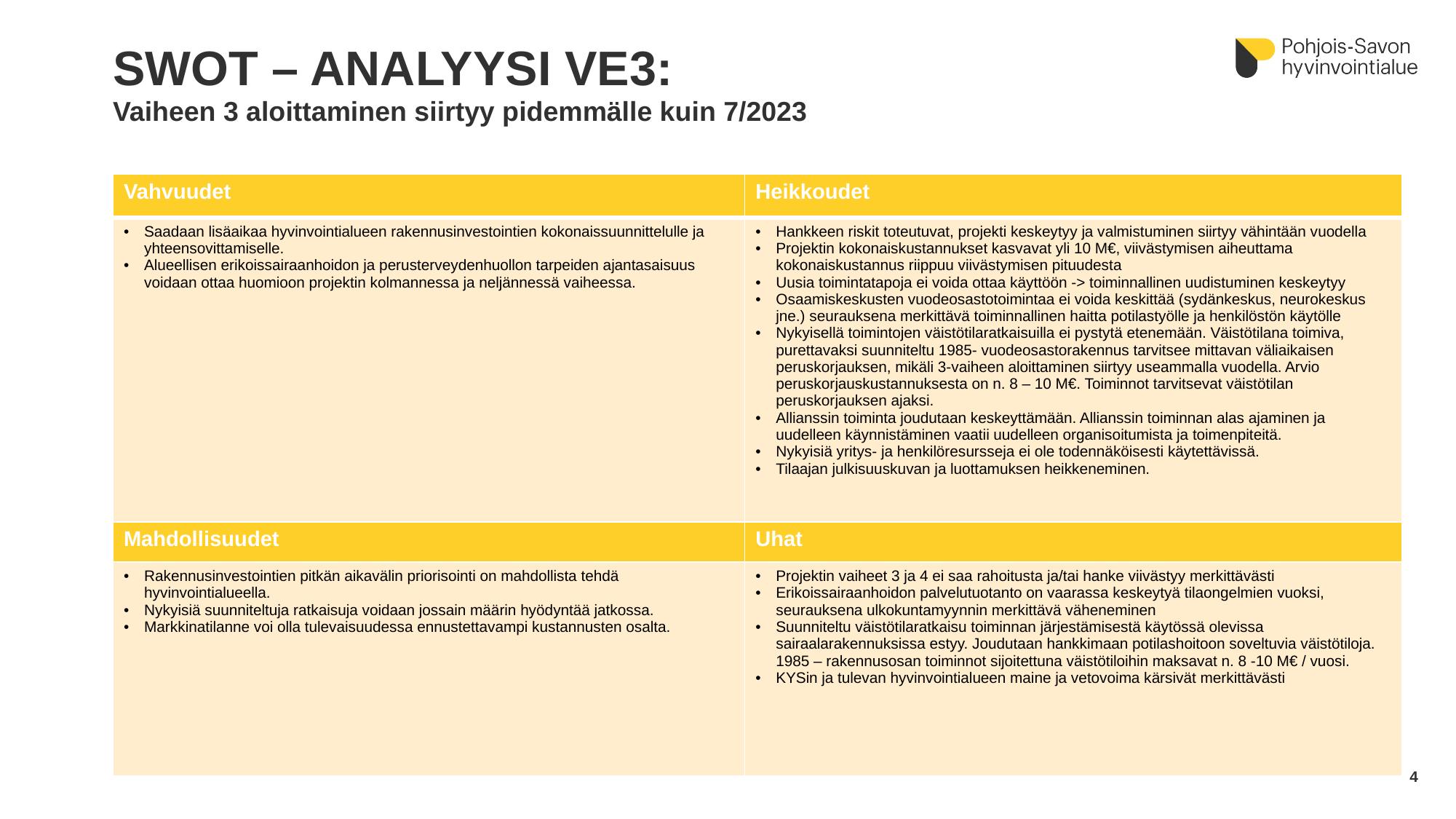

# SWOT – ANALYYSI VE3: Vaiheen 3 aloittaminen siirtyy pidemmälle kuin 7/2023
| Vahvuudet | Heikkoudet |
| --- | --- |
| Saadaan lisäaikaa hyvinvointialueen rakennusinvestointien kokonaissuunnittelulle ja yhteensovittamiselle. Alueellisen erikoissairaanhoidon ja perusterveydenhuollon tarpeiden ajantasaisuus voidaan ottaa huomioon projektin kolmannessa ja neljännessä vaiheessa. | Hankkeen riskit toteutuvat, projekti keskeytyy ja valmistuminen siirtyy vähintään vuodella Projektin kokonaiskustannukset kasvavat yli 10 M€, viivästymisen aiheuttama kokonaiskustannus riippuu viivästymisen pituudesta Uusia toimintatapoja ei voida ottaa käyttöön -> toiminnallinen uudistuminen keskeytyy Osaamiskeskusten vuodeosastotoimintaa ei voida keskittää (sydänkeskus, neurokeskus jne.) seurauksena merkittävä toiminnallinen haitta potilastyölle ja henkilöstön käytölle Nykyisellä toimintojen väistötilaratkaisuilla ei pystytä etenemään. Väistötilana toimiva, purettavaksi suunniteltu 1985- vuodeosastorakennus tarvitsee mittavan väliaikaisen peruskorjauksen, mikäli 3-vaiheen aloittaminen siirtyy useammalla vuodella. Arvio peruskorjauskustannuksesta on n. 8 – 10 M€. Toiminnot tarvitsevat väistötilan peruskorjauksen ajaksi. Allianssin toiminta joudutaan keskeyttämään. Allianssin toiminnan alas ajaminen ja uudelleen käynnistäminen vaatii uudelleen organisoitumista ja toimenpiteitä. Nykyisiä yritys- ja henkilöresursseja ei ole todennäköisesti käytettävissä. Tilaajan julkisuuskuvan ja luottamuksen heikkeneminen. |
| Mahdollisuudet | Uhat |
| Rakennusinvestointien pitkän aikavälin priorisointi on mahdollista tehdä hyvinvointialueella. Nykyisiä suunniteltuja ratkaisuja voidaan jossain määrin hyödyntää jatkossa. Markkinatilanne voi olla tulevaisuudessa ennustettavampi kustannusten osalta. | Projektin vaiheet 3 ja 4 ei saa rahoitusta ja/tai hanke viivästyy merkittävästi Erikoissairaanhoidon palvelutuotanto on vaarassa keskeytyä tilaongelmien vuoksi, seurauksena ulkokuntamyynnin merkittävä väheneminen Suunniteltu väistötilaratkaisu toiminnan järjestämisestä käytössä olevissa sairaalarakennuksissa estyy. Joudutaan hankkimaan potilashoitoon soveltuvia väistötiloja. 1985 – rakennusosan toiminnot sijoitettuna väistötiloihin maksavat n. 8 -10 M€ / vuosi. KYSin ja tulevan hyvinvointialueen maine ja vetovoima kärsivät merkittävästi |
4